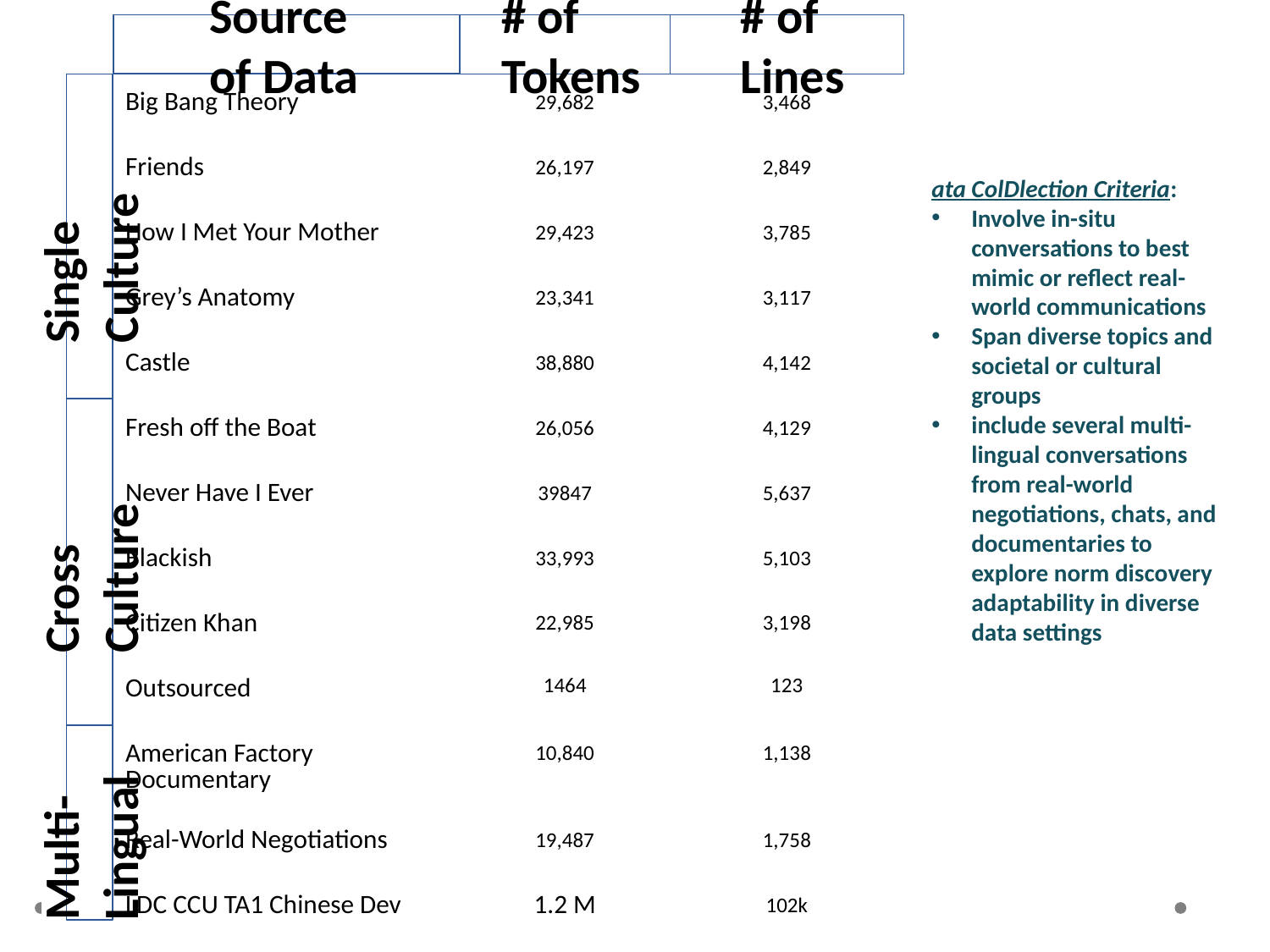

Source of Data
# of Tokens
# of Lines

| Big Bang Theory | 29,682 | 3,468 |
| --- | --- | --- |
| Friends | 26,197 | 2,849 |
| How I Met Your Mother | 29,423 | 3,785 |
| Grey’s Anatomy | 23,341 | 3,117 |
| Castle | 38,880 | 4,142 |
| Fresh off the Boat | 26,056 | 4,129 |
| Never Have I Ever | 39847 | 5,637 |
| Blackish | 33,993 | 5,103 |
| Citizen Khan | 22,985 | 3,198 |
| Outsourced | 1464 | 123 |
| American Factory Documentary | 10,840 | 1,138 |
| Real-World Negotiations | 19,487 | 1,758 |
| LDC CCU TA1 Chinese Dev | 1.2 M | 102k |
ata ColDlection Criteria:
Involve in-situ conversations to best mimic or reflect real-world communications
Span diverse topics and societal or cultural groups
include several multi-lingual conversations from real-world negotiations, chats, and documentaries to explore norm discovery adaptability in diverse data settings
Single Culture

Cross Culture

Multi-Lingual